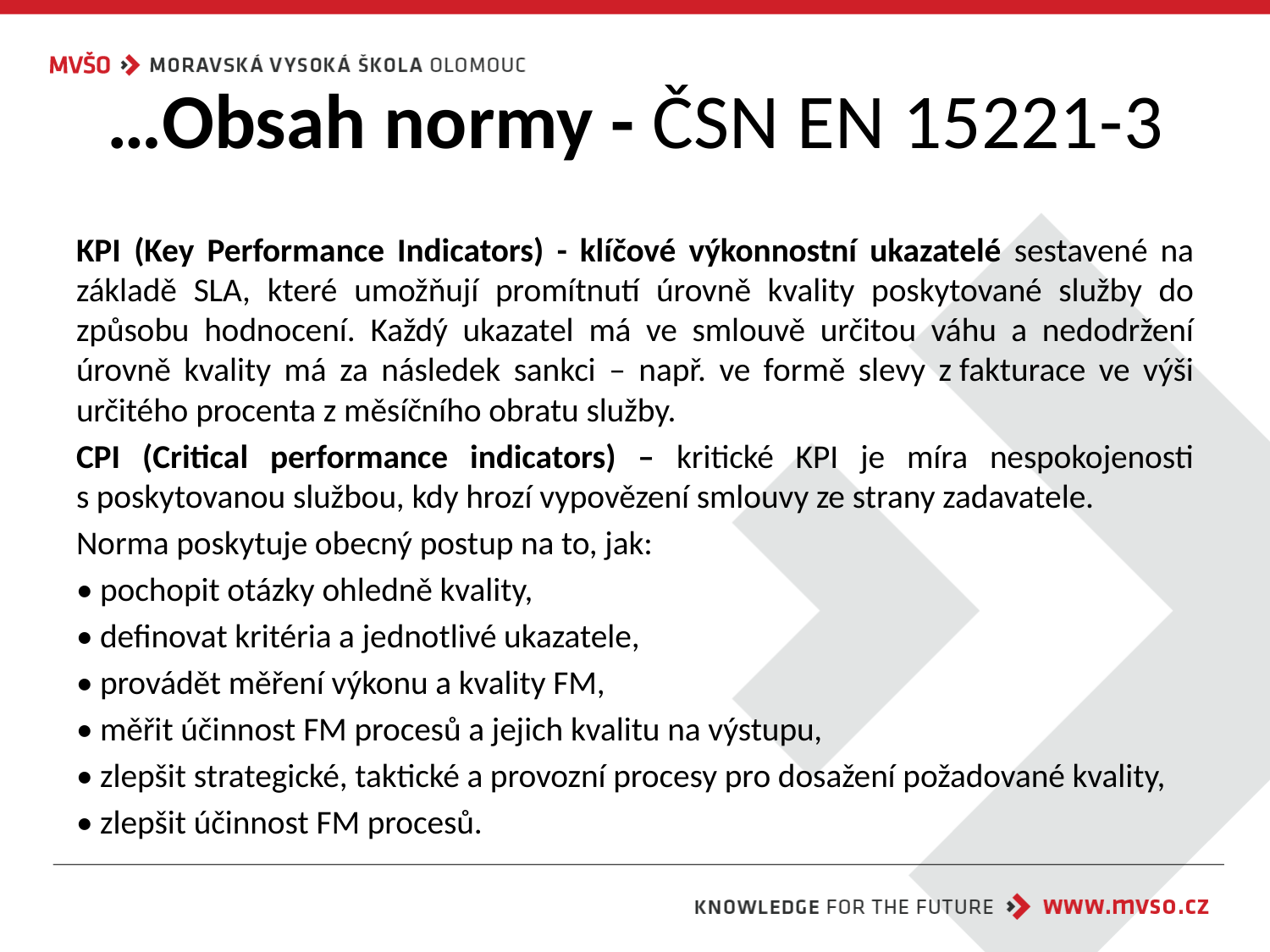

# …Obsah normy - ČSN EN 15221-3
KPI (Key Performance Indicators) - klíčové výkonnostní ukazatelé sestavené na základě SLA, které umožňují promítnutí úrovně kvality poskytované služby do způsobu hodnocení. Každý ukazatel má ve smlouvě určitou váhu a nedodržení úrovně kvality má za následek sankci – např. ve formě slevy z fakturace ve výši určitého procenta z měsíčního obratu služby.
CPI (Critical performance indicators) – kritické KPI je míra nespokojenosti s poskytovanou službou, kdy hrozí vypovězení smlouvy ze strany zadavatele.
Norma poskytuje obecný postup na to, jak:
• pochopit otázky ohledně kvality,
• definovat kritéria a jednotlivé ukazatele,
• provádět měření výkonu a kvality FM,
• měřit účinnost FM procesů a jejich kvalitu na výstupu,
• zlepšit strategické, taktické a provozní procesy pro dosažení požadované kvality,
• zlepšit účinnost FM procesů.